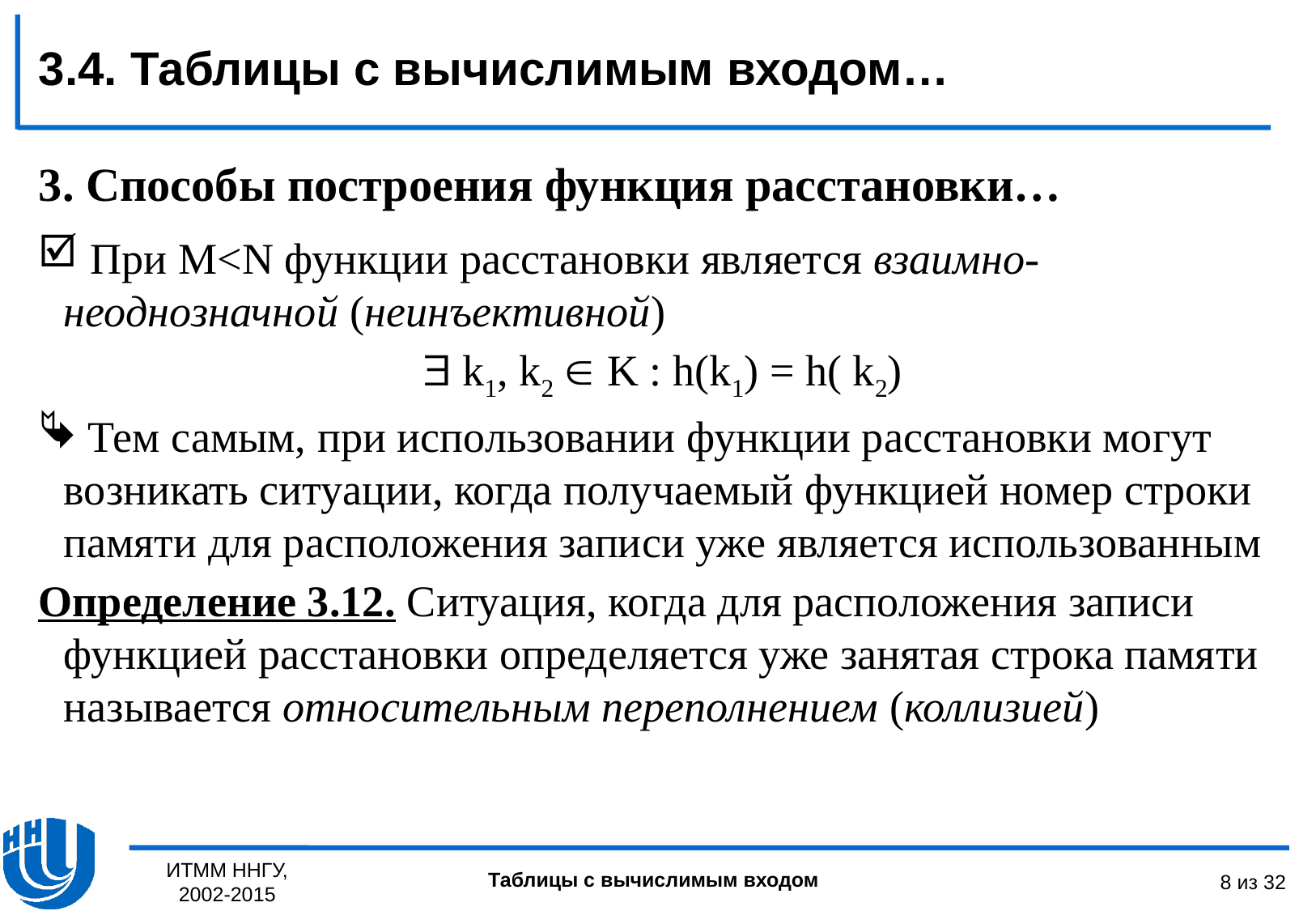

3.4. Таблицы с вычислимым входом…
# 3. Способы построения функция расстановки…
 При M<N функции расстановки является взаимно-неоднозначной (неинъективной)
∃ k1, k2 ∈ K : h(k1) = h( k2)
 Тем самым, при использовании функции расстановки могут возникать ситуации, когда получаемый функцией номер строки памяти для расположения записи уже является использованным
Определение 3.12. Ситуация, когда для расположения записи функцией расстановки определяется уже занятая строка памяти называется относительным переполнением (коллизией)
ИТММ ННГУ, 2002-2015
8 из 32
Таблицы с вычислимым входом